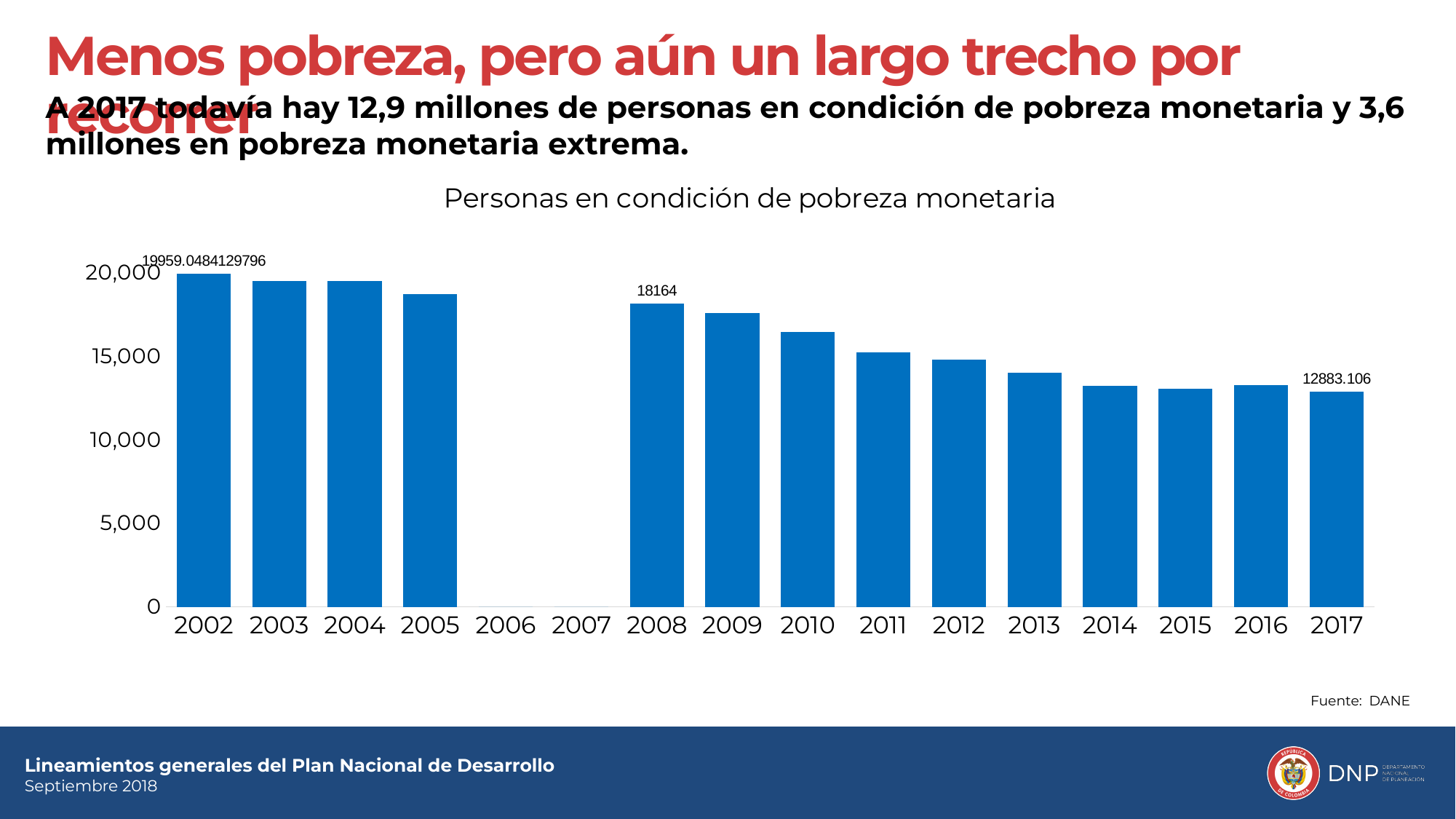

Menos pobreza, pero aún un largo trecho por recorrer
A 2017 todavía hay 12,9 millones de personas en condición de pobreza monetaria y 3,6 millones en pobreza monetaria extrema.

### Chart: Personas en condición de pobreza monetaria

| Category | Pobreza monetaria (milliones) |
|---|---|
| 2002 | 19959.0484129796 |
| 2003 | 19509.1017603111 |
| 2004 | 19505.8186860855 |
| 2005 | 18742.1596667695 |
| 2006 | 0.0 |
| 2007 | 0.0 |
| 2008 | 18164.0 |
| 2009 | 17612.0 |
| 2010 | 16460.0 |
| 2011 | 15242.0 |
| 2012 | 14814.0 |
| 2013 | 13994.0 |
| 2014 | 13210.0 |
| 2015 | 13039.0 |
| 2016 | 13268.0 |
| 2017 | 12883.106 |
Fuente:  DANE